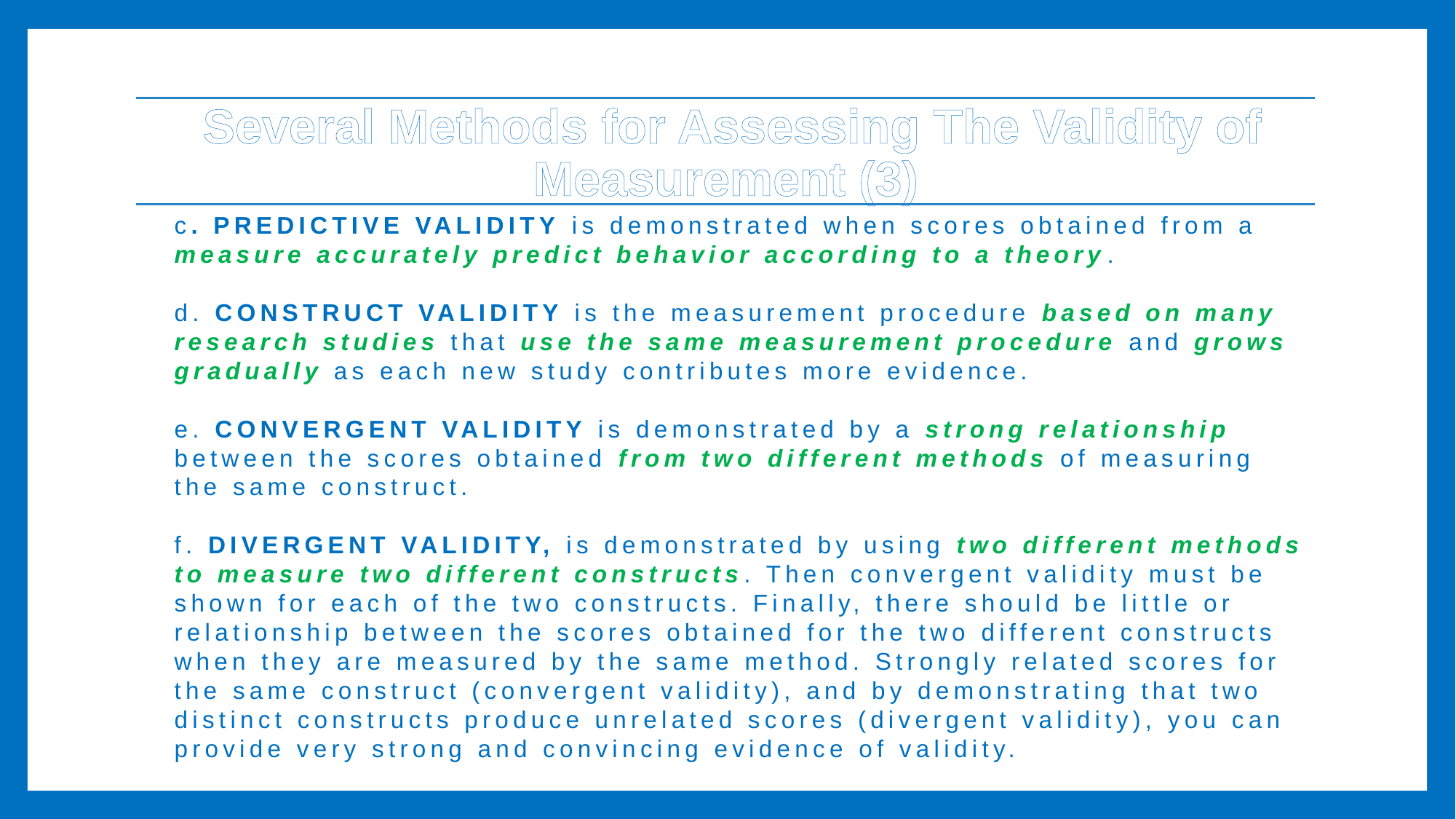

# Several Methods for Assessing The Validity of Measurement (3)
c. PREDICTIVE VALIDITY is demonstrated when scores obtained from a measure accurately predict behavior according to a theory.

d. CONSTRUCT VALIDITY is the measurement procedure based on many research studies that use the same measurement procedure and grows gradually as each new study contributes more evidence.

e. CONVERGENT VALIDITY is demonstrated by a strong relationship between the scores obtained from two different methods of measuring the same construct.

f. DIVERGENT VALIDITY, is demonstrated by using two different methods to measure two different constructs. Then convergent validity must be shown for each of the two constructs. Finally, there should be little or relationship between the scores obtained for the two different constructs when they are measured by the same method. Strongly related scores for the same construct (convergent validity), and by demonstrating that two distinct constructs produce unrelated scores (divergent validity), you can provide very strong and convincing evidence of validity.